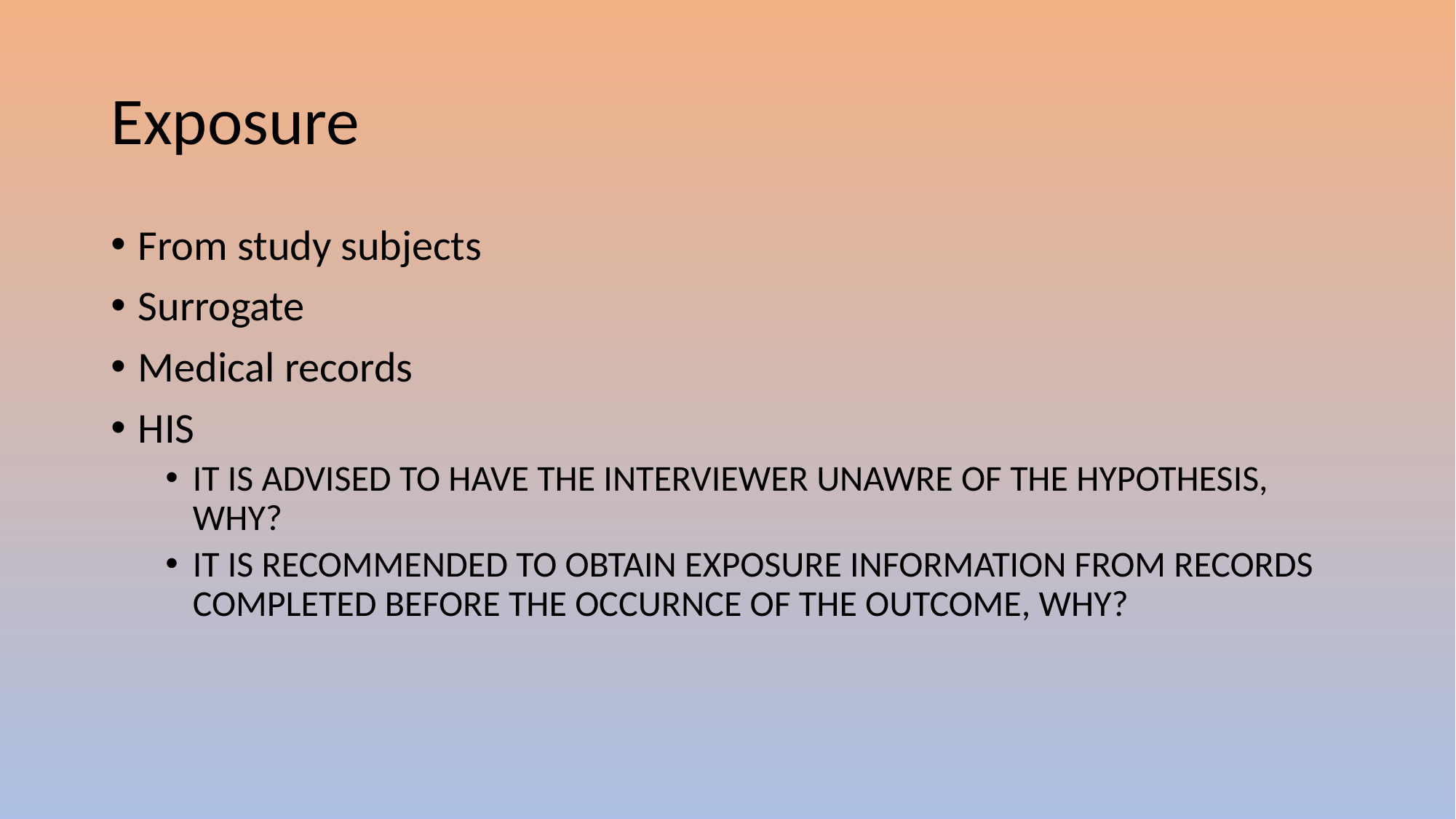

# Exposure
From study subjects
Surrogate
Medical records
HIS
IT IS ADVISED TO HAVE THE INTERVIEWER UNAWRE OF THE HYPOTHESIS, WHY?
IT IS RECOMMENDED TO OBTAIN EXPOSURE INFORMATION FROM RECORDS COMPLETED BEFORE THE OCCURNCE OF THE OUTCOME, WHY?